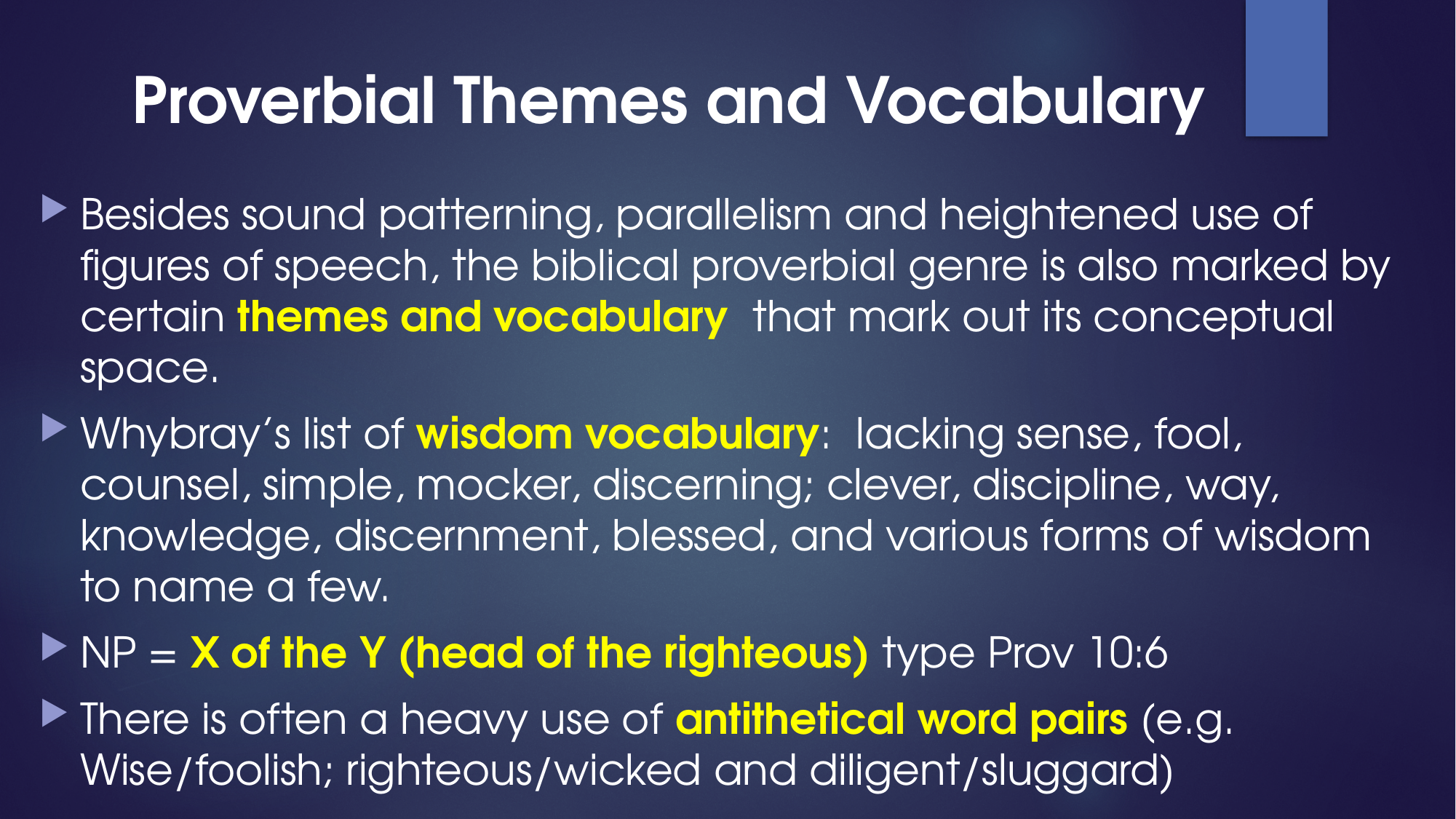

# Proverbial Themes and Vocabulary
Besides sound patterning, parallelism and heightened use of figures of speech, the biblical proverbial genre is also marked by certain themes and vocabulary  that mark out its conceptual space.
Whybray’s list of wisdom vocabulary:  lacking sense, fool, counsel, simple, mocker, discerning; clever, discipline, way, knowledge, discernment, blessed, and various forms of wisdom to name a few.
NP = X of the Y (head of the righteous) type Prov 10:6
There is often a heavy use of antithetical word pairs (e.g. Wise/foolish; righteous/wicked and diligent/sluggard)